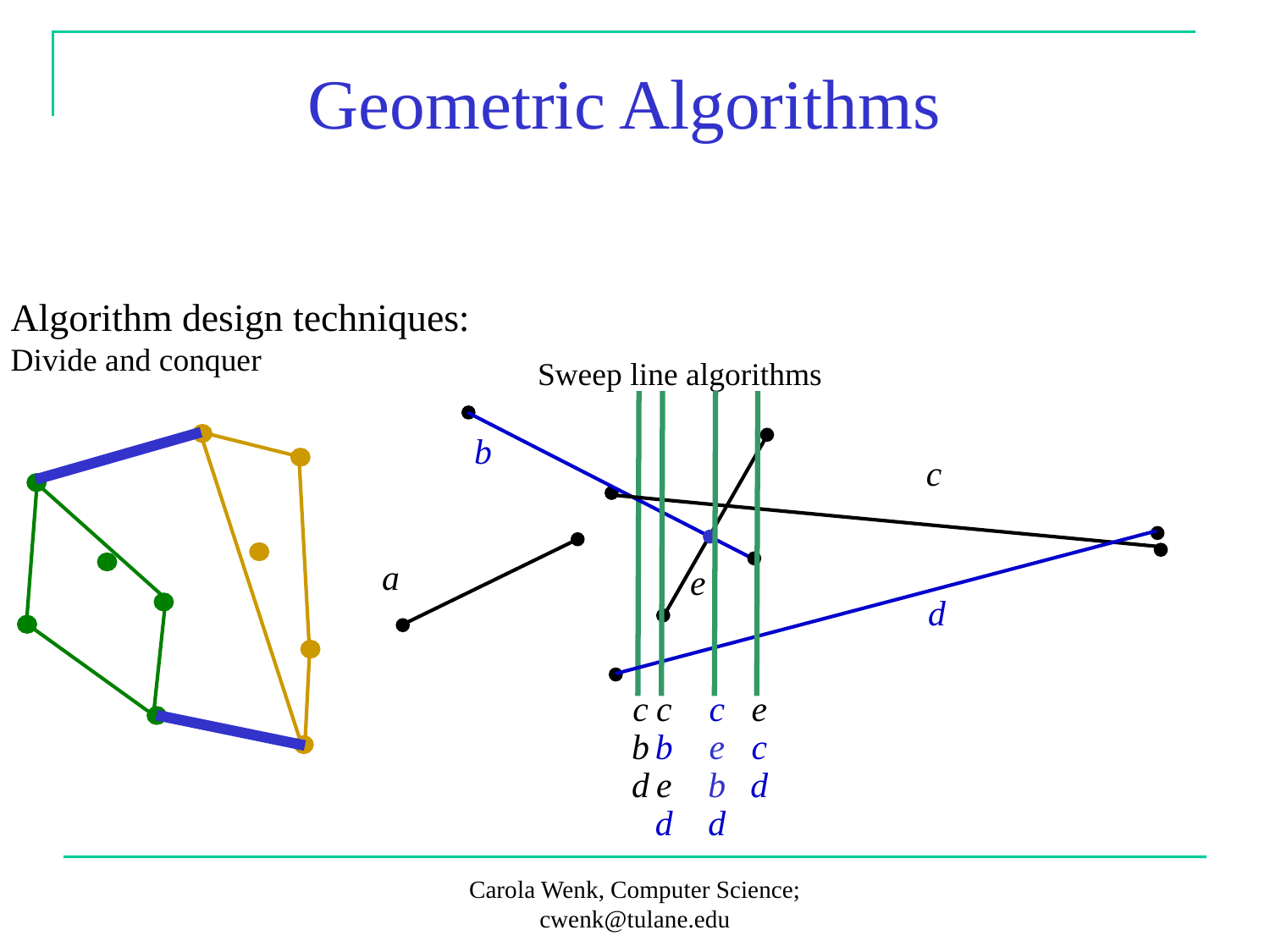

# Geometric Algorithms
Algorithm design techniques:
Divide and conquer
Sweep line algorithms

b

c

a
e

d

c
b
d
c
b
e
d
c
e
b
d
e
c
d

Carola Wenk, Computer Science; cwenk@tulane.edu